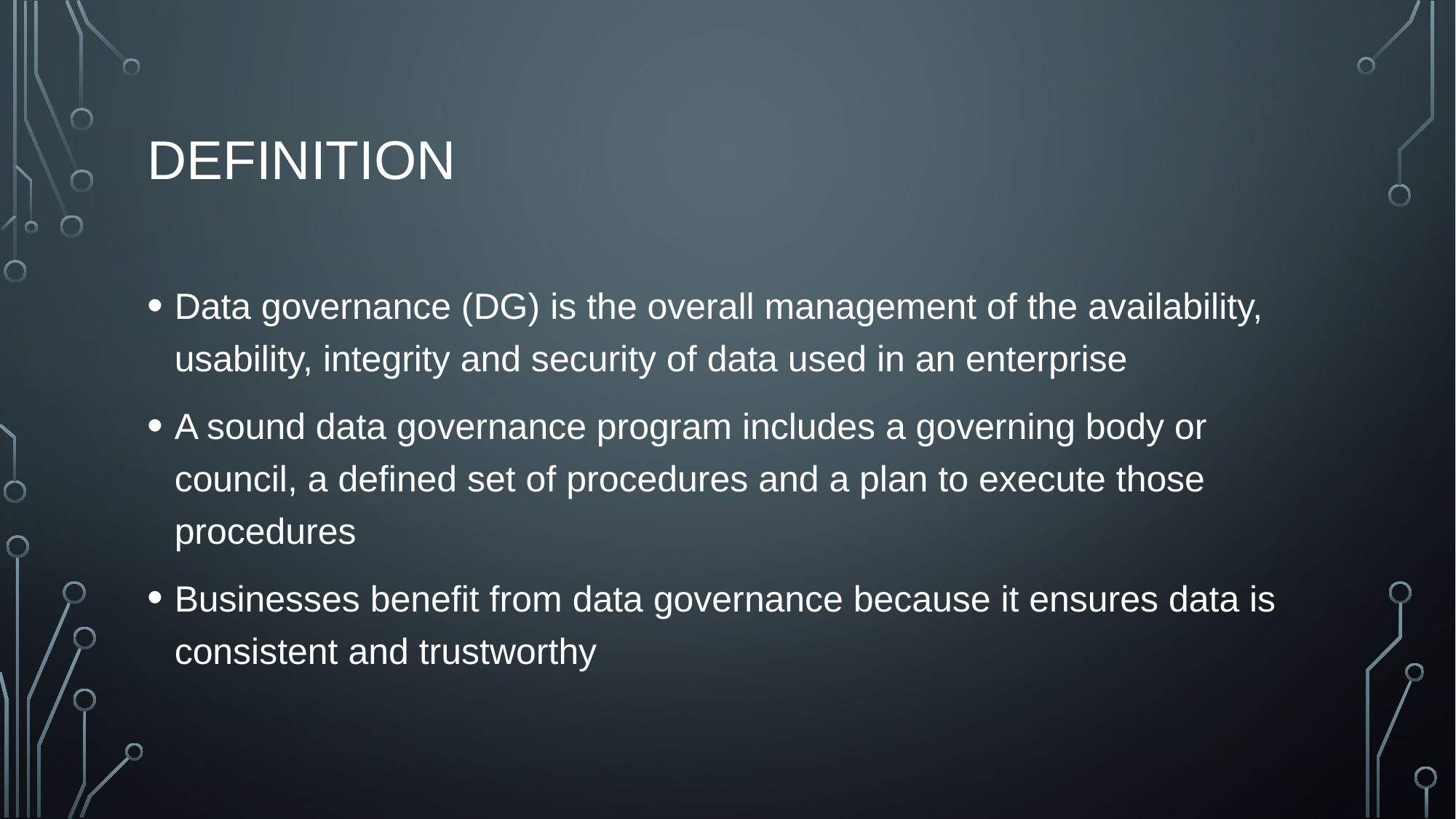

# Definition
Data governance (DG) is the overall management of the availability, usability, integrity and security of data used in an enterprise
A sound data governance program includes a governing body or council, a defined set of procedures and a plan to execute those procedures
Businesses benefit from data governance because it ensures data is consistent and trustworthy